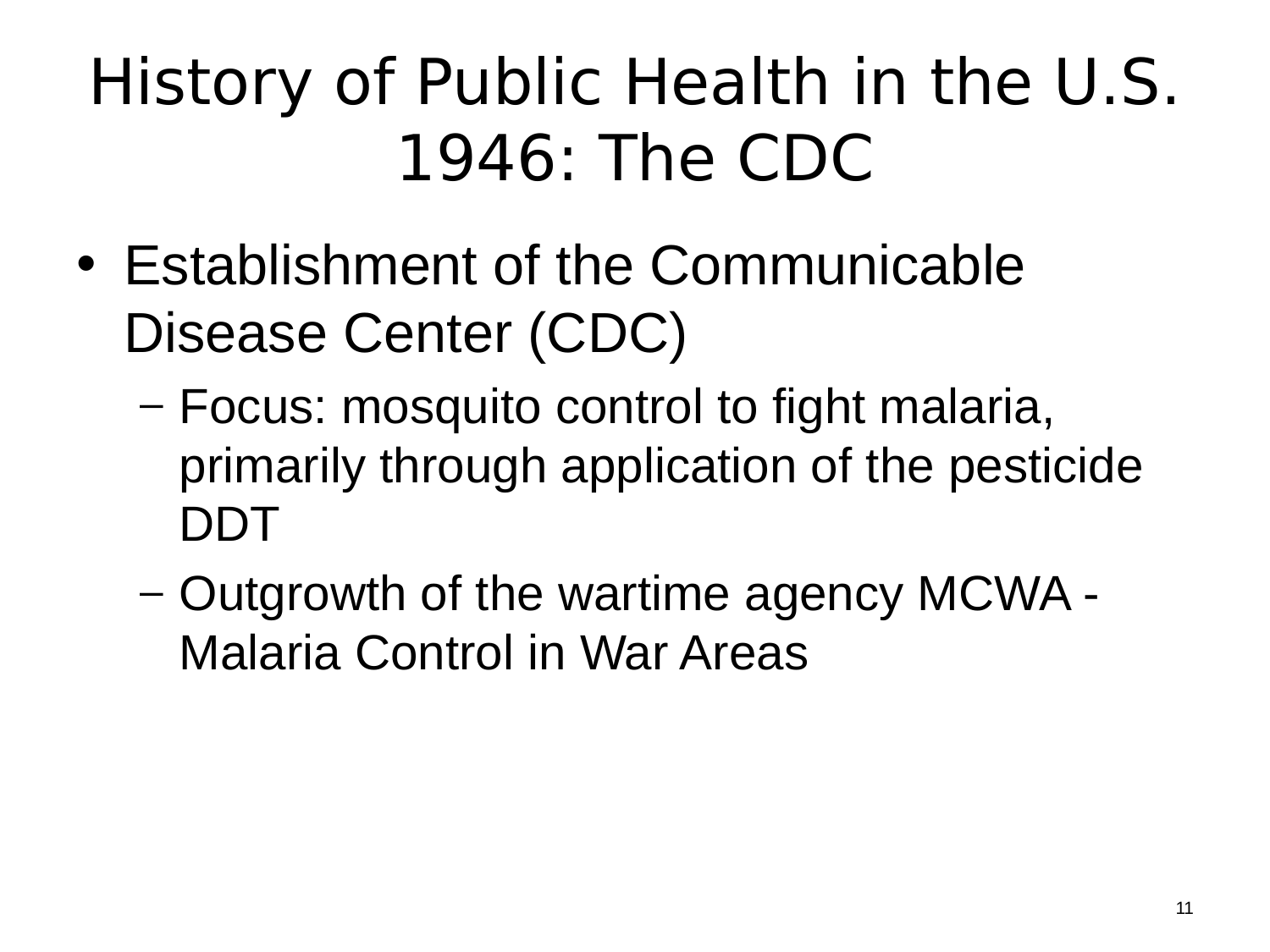

# History of Public Health in the U.S. 1946: The CDC
Establishment of the Communicable Disease Center (CDC)
Focus: mosquito control to fight malaria, primarily through application of the pesticide DDT
Outgrowth of the wartime agency MCWA - Malaria Control in War Areas
11